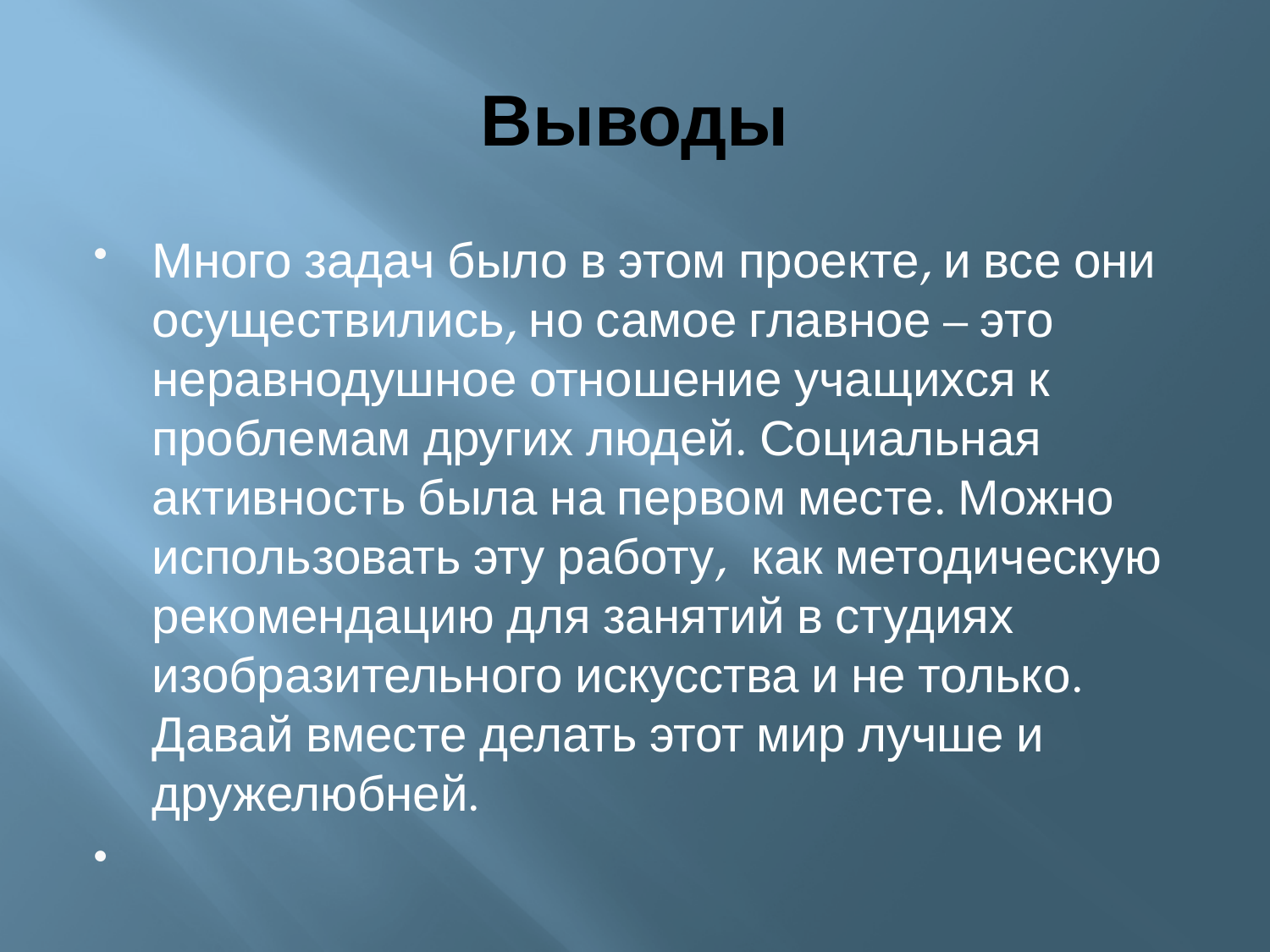

# Выводы
Много задач было в этом проекте, и все они осуществились, но самое главное – это неравнодушное отношение учащихся к проблемам других людей. Социальная активность была на первом месте. Можно использовать эту работу,  как методическую рекомендацию для занятий в студиях изобразительного искусства и не только. Давай вместе делать этот мир лучше и дружелюбней.